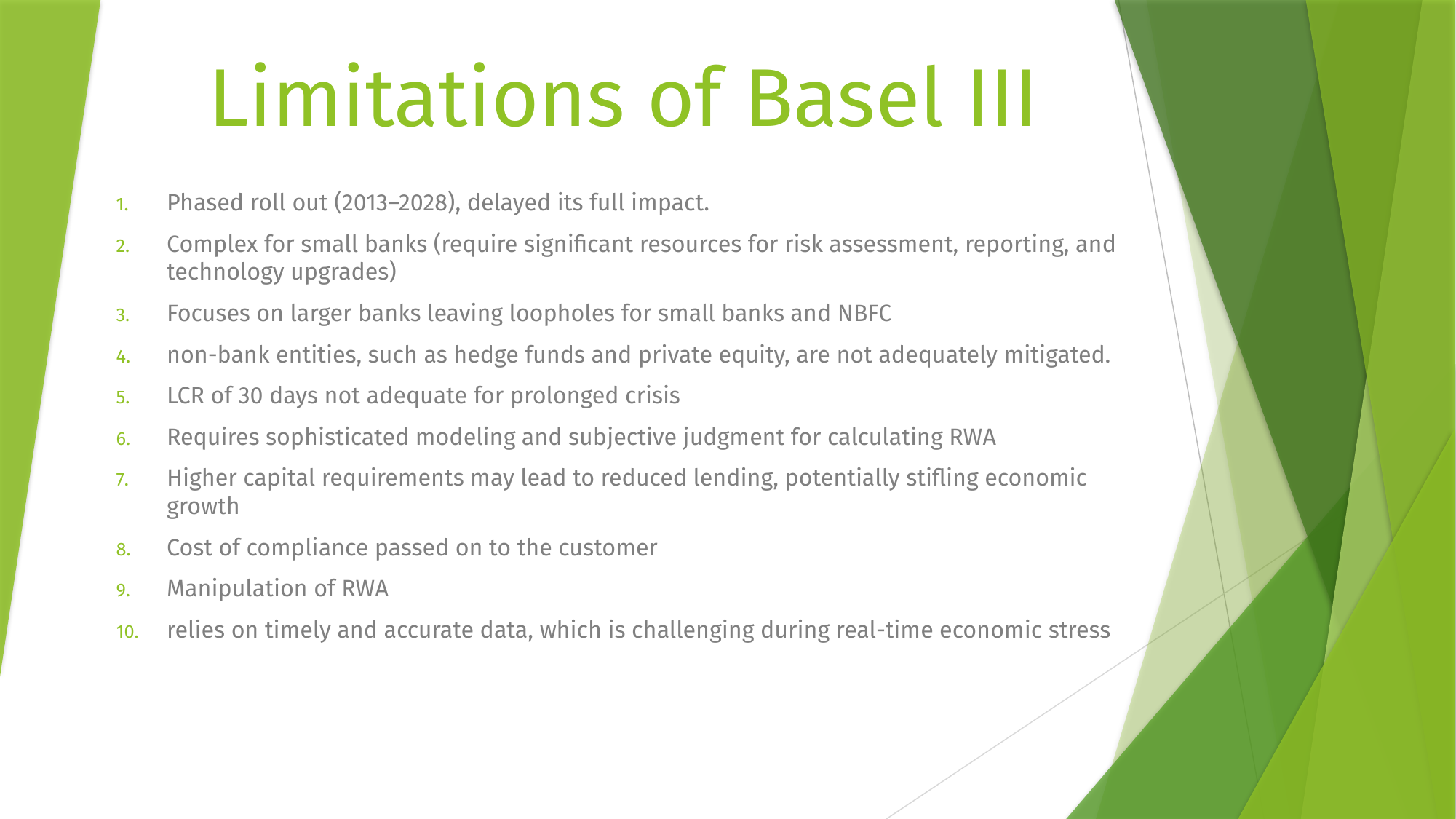

# Limitations of Basel III
Phased roll out (2013–2028), delayed its full impact.
Complex for small banks (require significant resources for risk assessment, reporting, and technology upgrades)
Focuses on larger banks leaving loopholes for small banks and NBFC
non-bank entities, such as hedge funds and private equity, are not adequately mitigated.
LCR of 30 days not adequate for prolonged crisis
Requires sophisticated modeling and subjective judgment for calculating RWA
Higher capital requirements may lead to reduced lending, potentially stifling economic growth
Cost of compliance passed on to the customer
Manipulation of RWA
relies on timely and accurate data, which is challenging during real-time economic stress